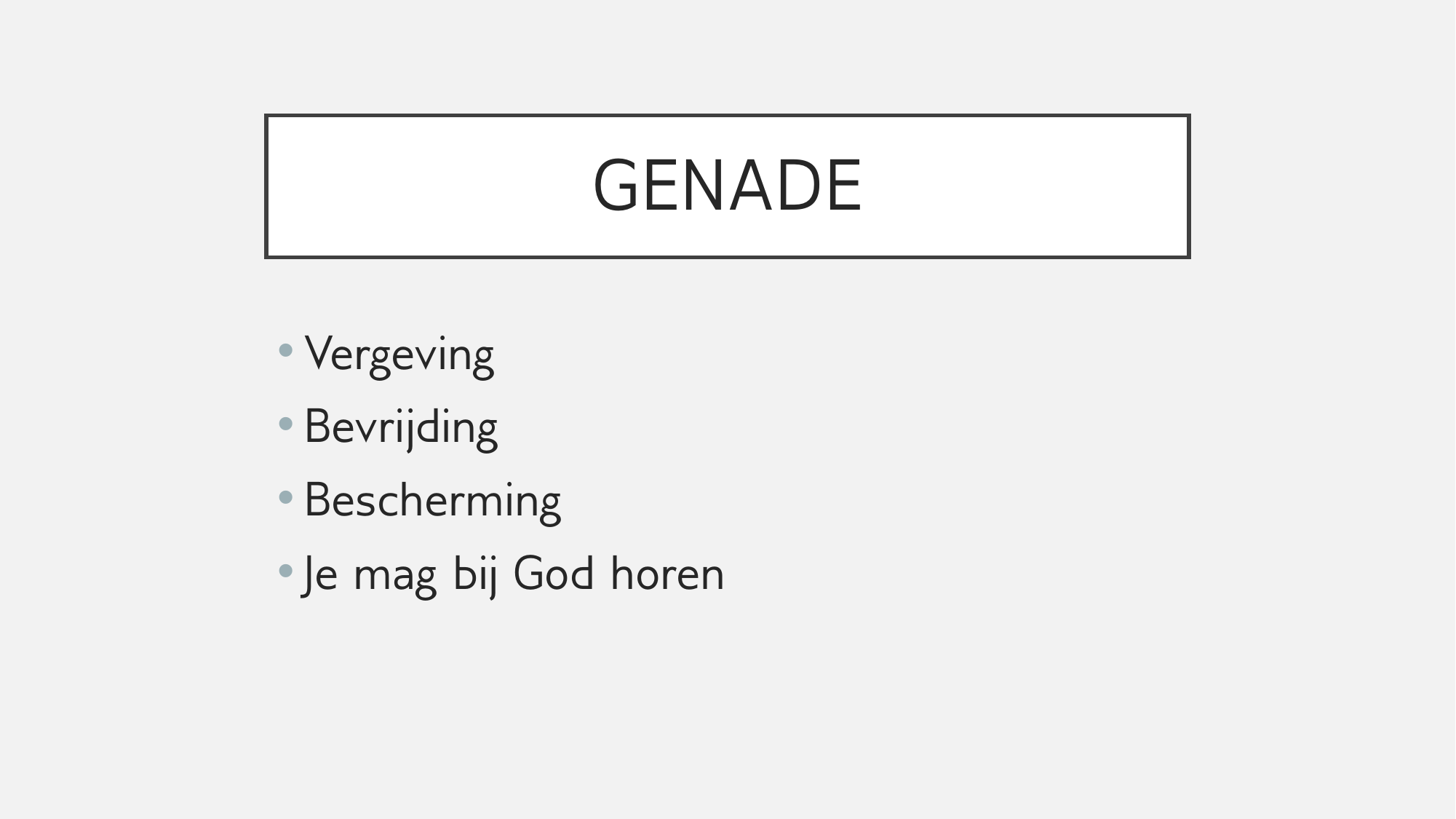

# Genade
Vergeving
Bevrijding
Bescherming
Je mag bij God horen